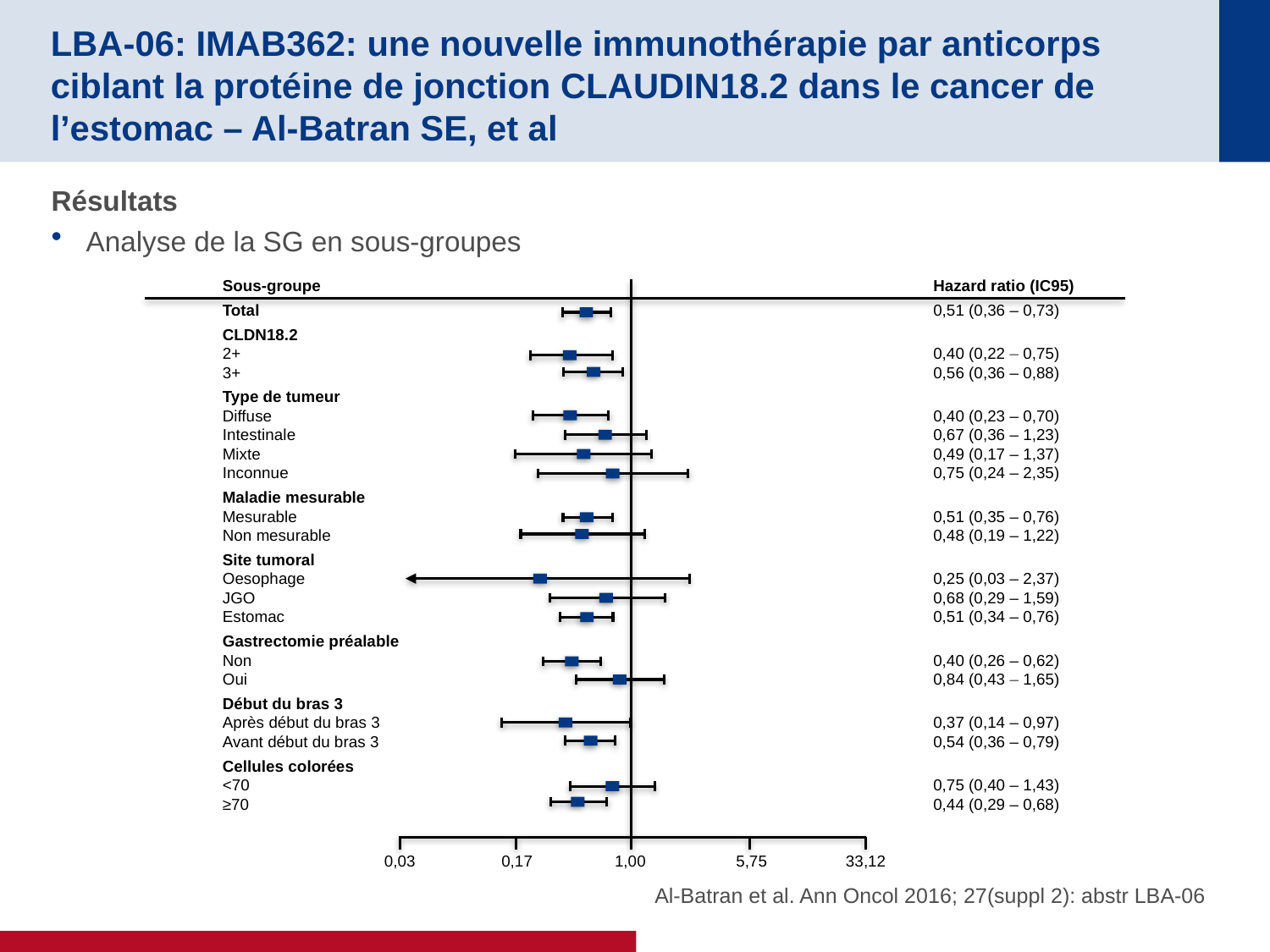

# LBA-06: IMAB362: une nouvelle immunothérapie par anticorps ciblant la protéine de jonction CLAUDIN18.2 dans le cancer de l’estomac – Al-Batran SE, et al
Résultats
Analyse de la SG en sous-groupes

Sous-groupe
Total
CLDN18.2
2+
3+
Type de tumeur
Diffuse
Intestinale
Mixte
Inconnue
Maladie mesurable
Mesurable
Non mesurable
Site tumoral
Oesophage
JGO
Estomac
Gastrectomie préalable
Non
Oui
Début du bras 3
Après début du bras 3
Avant début du bras 3
Cellules colorées
<70
≥70
Hazard ratio (IC95)
0,51 (0,36 – 0,73)
0,40 (0,22 – 0,75)
0,56 (0,36 – 0,88)
0,40 (0,23 – 0,70)
0,67 (0,36 – 1,23)
0,49 (0,17 – 1,37)
0,75 (0,24 – 2,35)
0,51 (0,35 – 0,76)
0,48 (0,19 – 1,22)
0,25 (0,03 – 2,37)
0,68 (0,29 – 1,59)
0,51 (0,34 – 0,76)
0,40 (0,26 – 0,62)
0,84 (0,43 – 1,65)
0,37 (0,14 – 0,97)
0,54 (0,36 – 0,79)
0,75 (0,40 – 1,43)
0,44 (0,29 – 0,68)

0,03
0,17
1,00
5,75
33,12
Al-Batran et al. Ann Oncol 2016; 27(suppl 2): abstr LBA-06